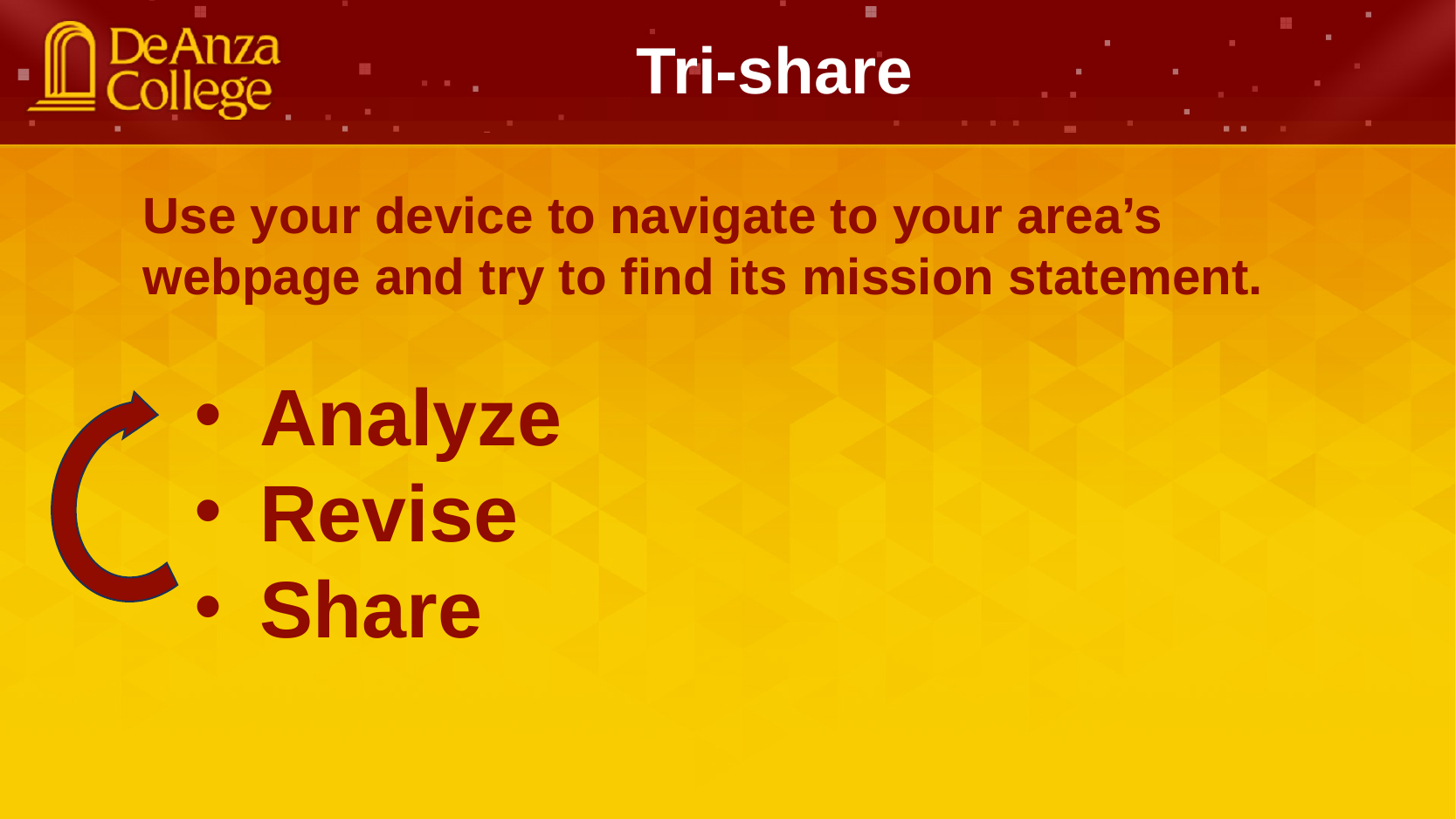

Tri-share
Use your device to navigate to your area’s webpage and try to find its mission statement.

Analyze
Revise
Share